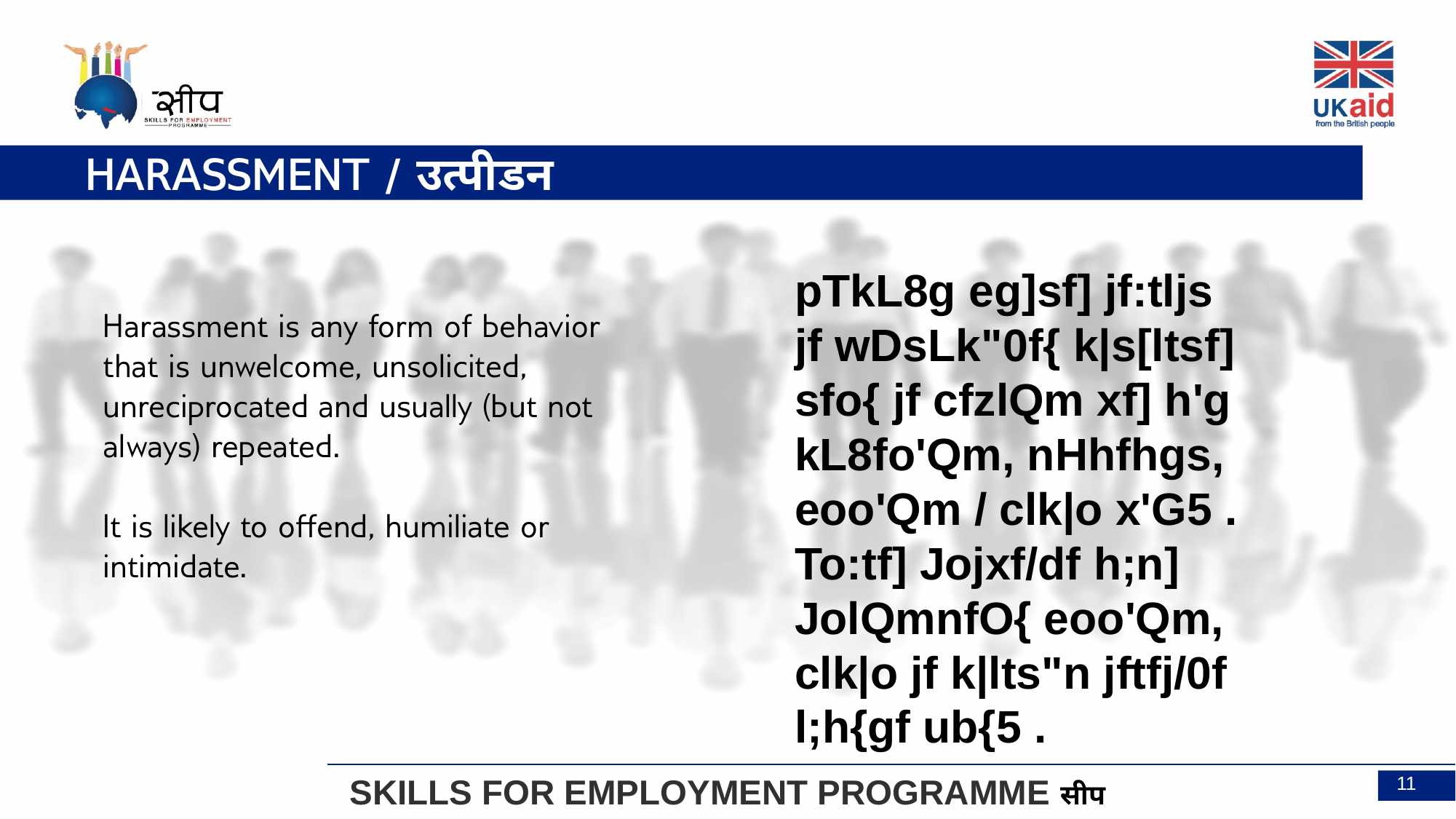

HARASSMENT / उत्पीडन
pTkL8g eg]sf] jf:tljs jf wDsLk"0f{ k|s[ltsf] sfo{ jf cfzlQm xf] h'g kL8fo'Qm, nHhfhgs, eoo'Qm / clk|o x'G5 . To:tf] Jojxf/df h;n] JolQmnfO{ eoo'Qm, clk|o jf k|lts"n jftfj/0f l;h{gf ub{5 .
Harassment is any form of behavior that is unwelcome, unsolicited, unreciprocated and usually (but not always) repeated.

It is likely to offend, humiliate or intimidate.